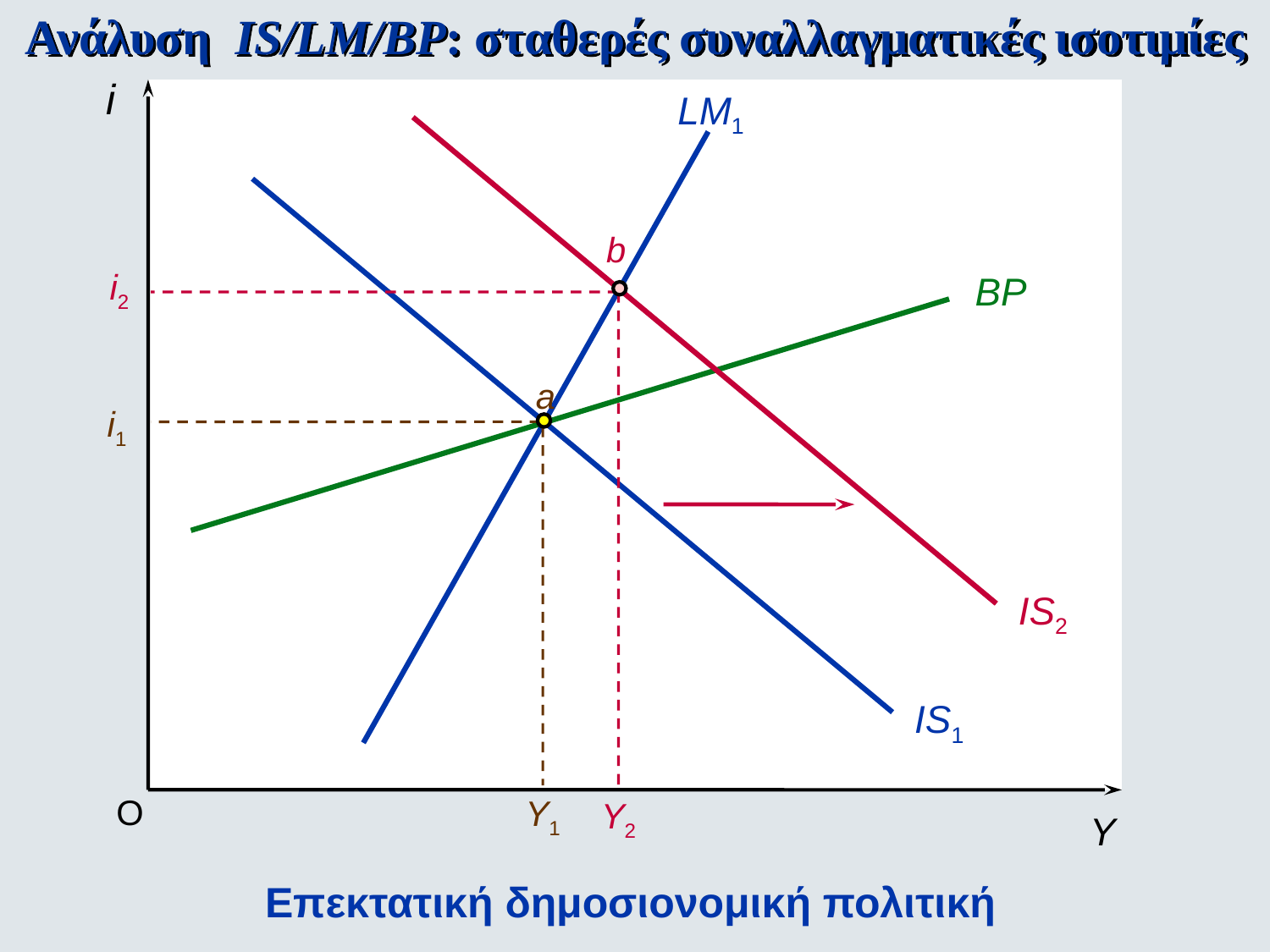

Ανάλυση  IS/LM/BP: σταθερές συναλλαγματικές ισοτιμίες
i
LM1

IS2

IS1
b

i2

BP

Y2
a

i1

Y1

O

Y
Επεκτατική δημοσιονομική πολιτική